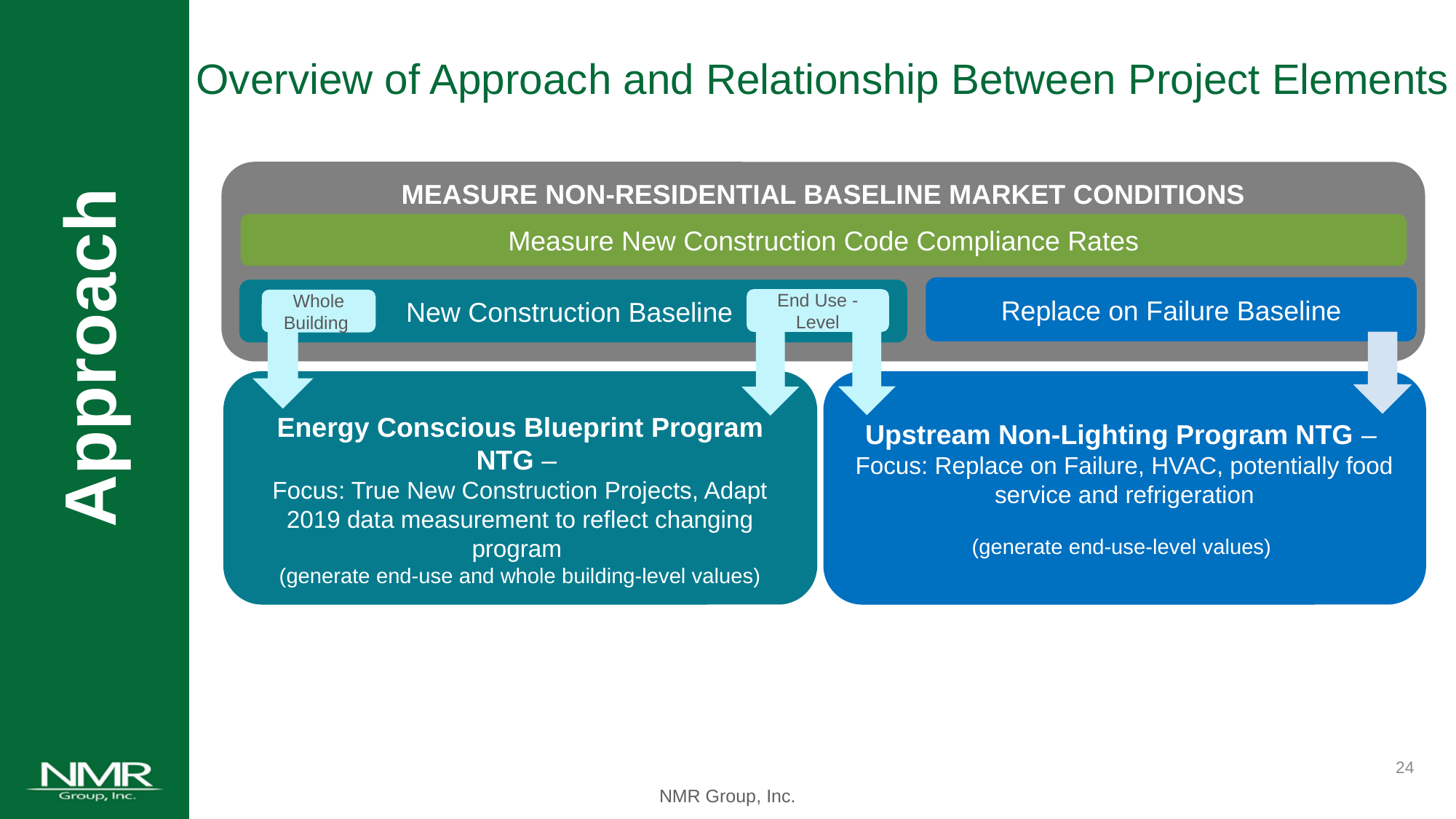

Overview of Approach and Relationship Between Project Elements
MEASURE NON-RESIDENTIAL BASELINE MARKET CONDITIONS
Measure New Construction Code Compliance Rates
Replace on Failure Baseline
New Construction Baseline
End Use -Level
Whole Building
Approach

Energy Conscious Blueprint Program NTG –
Focus: True New Construction Projects, Adapt 2019 data measurement to reflect changing program
(generate end-use and whole building-level values)
Upstream Non-Lighting Program NTG –
Focus: Replace on Failure, HVAC, potentially food service and refrigeration

(generate end-use-level values)
24